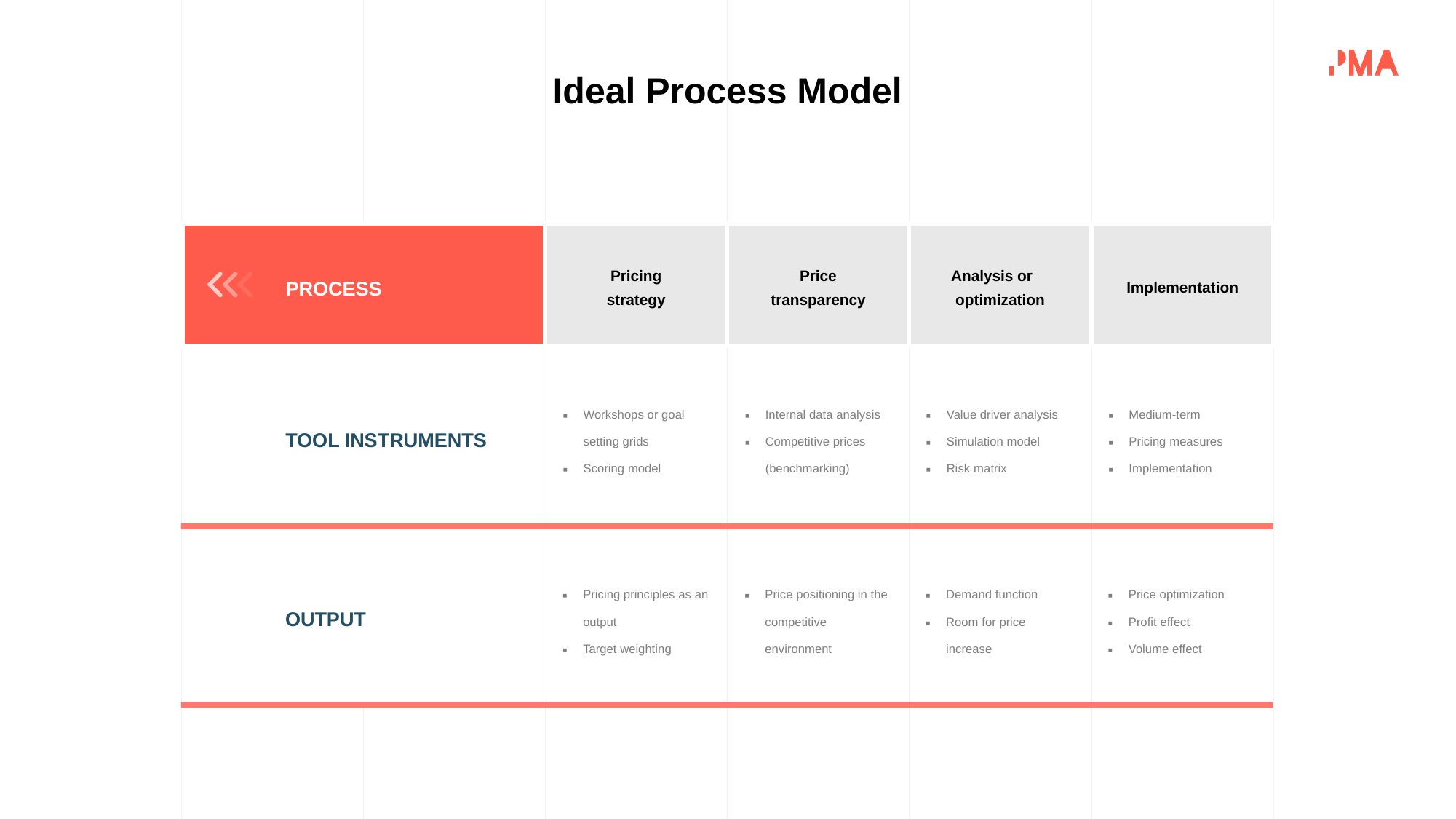

Ideal Process Model
PROCESS
Pricing
strategy
Price
transparency
Analysis or     optimization
Implementation

TOOL INSTRUMENTS
Internal data analysis
Competitive prices (benchmarking)
Workshops or goal setting grids
Scoring model
Value driver analysis
Simulation model
Risk matrix
Medium-term
Pricing measures
Implementation
OUTPUT
Pricing principles as an output
Target weighting
Price positioning in the competitive environment
Demand function
Room for price increase
Price optimization
Profit effect
Volume effect